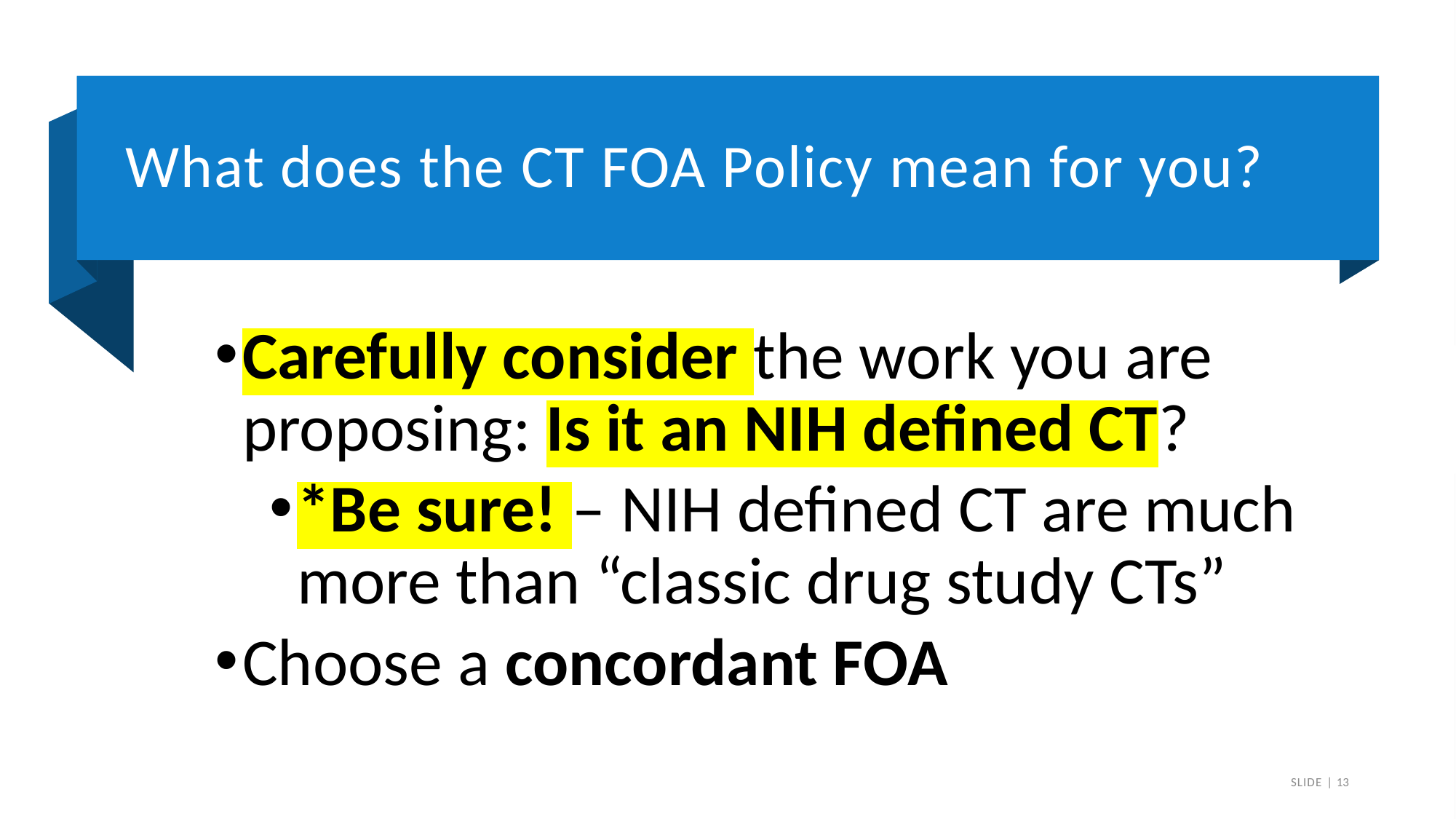

# What does the CT FOA Policy mean for you?

Carefully consider the work you are proposing: Is it an NIH defined CT?
*Be sure! – NIH defined CT are much more than “classic drug study CTs”
Choose a concordant FOA
SLIDE | 13